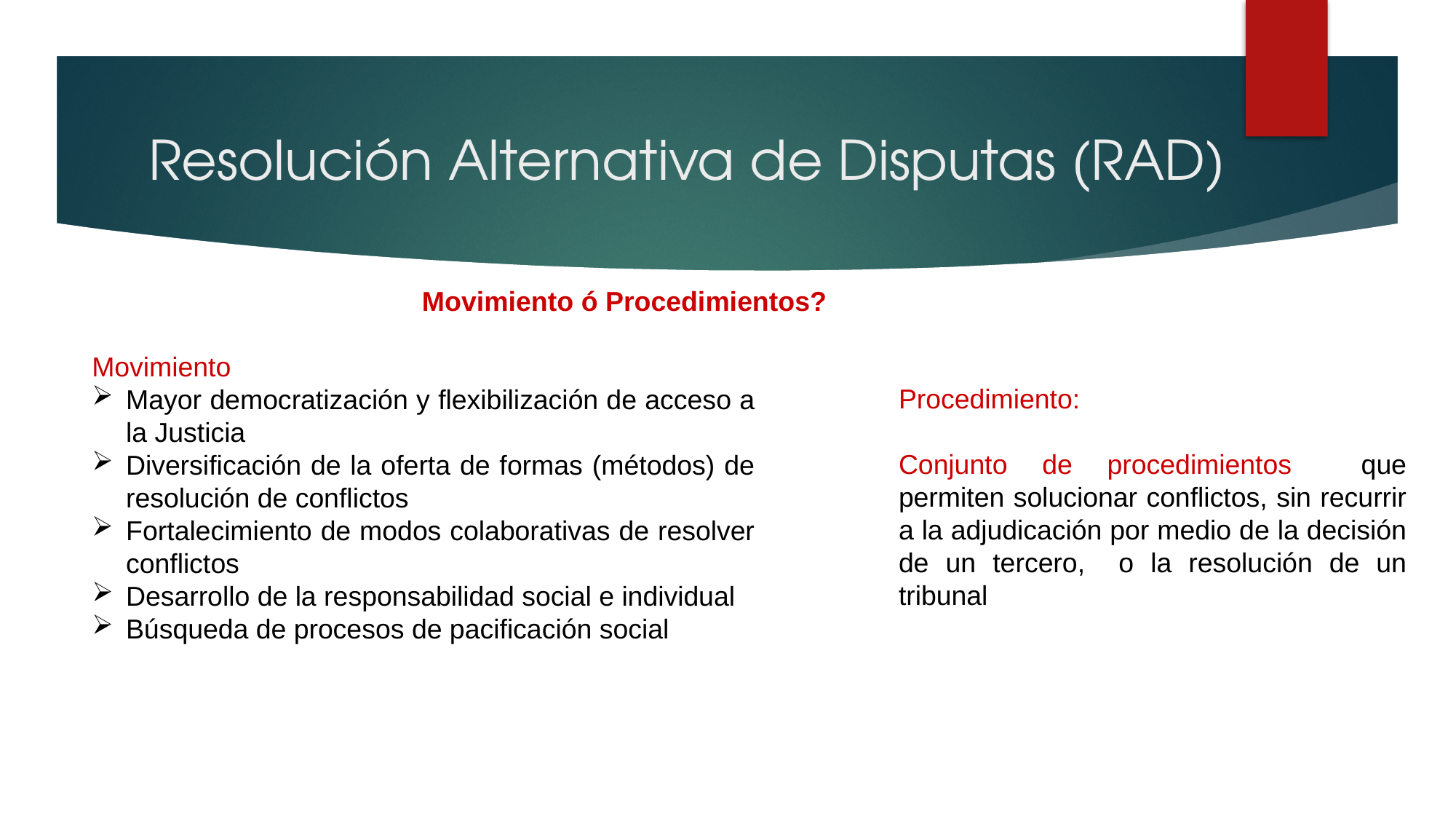

# Resolución Alternativa de Disputas (RAD)
Movimiento ó Procedimientos?

Movimiento
Mayor democratización y flexibilización de acceso a la Justicia
Diversificación de la oferta de formas (métodos) de resolución de conflictos
Fortalecimiento de modos colaborativas de resolver conflictos
Desarrollo de la responsabilidad social e individual
Búsqueda de procesos de pacificación social

Procedimiento:

Conjunto de procedimientos  que permiten solucionar conflictos, sin recurrir a la adjudicación por medio de la decisión de un tercero,  o la resolución de un tribunal